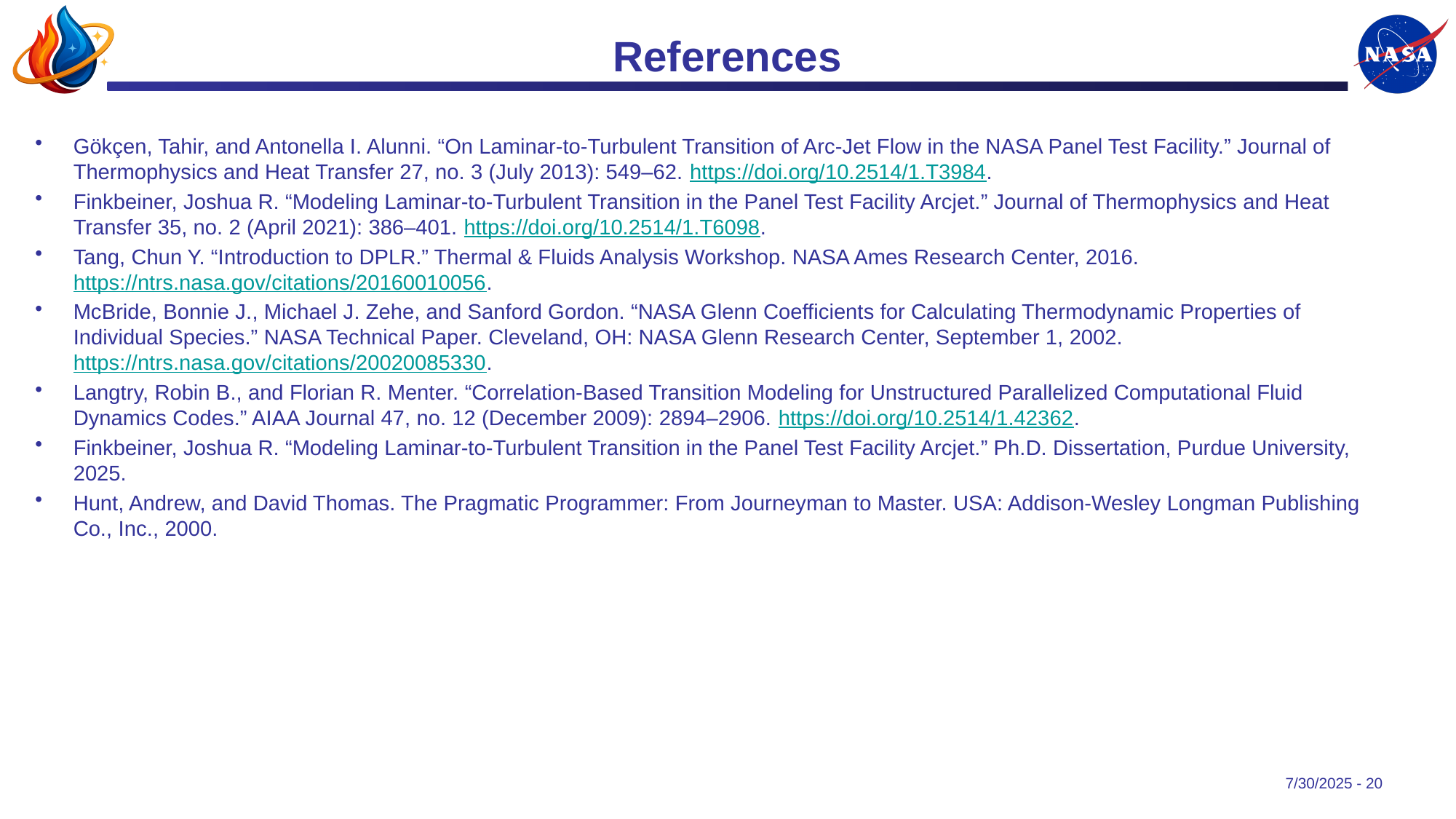

# References
Gökçen, Tahir, and Antonella I. Alunni. “On Laminar-to-Turbulent Transition of Arc-Jet Flow in the NASA Panel Test Facility.” Journal of Thermophysics and Heat Transfer 27, no. 3 (July 2013): 549–62. https://doi.org/10.2514/1.T3984.
Finkbeiner, Joshua R. “Modeling Laminar-to-Turbulent Transition in the Panel Test Facility Arcjet.” Journal of Thermophysics and Heat Transfer 35, no. 2 (April 2021): 386–401. https://doi.org/10.2514/1.T6098.
Tang, Chun Y. “Introduction to DPLR.” Thermal & Fluids Analysis Workshop. NASA Ames Research Center, 2016. https://ntrs.nasa.gov/citations/20160010056.
McBride, Bonnie J., Michael J. Zehe, and Sanford Gordon. “NASA Glenn Coefficients for Calculating Thermodynamic Properties of Individual Species.” NASA Technical Paper. Cleveland, OH: NASA Glenn Research Center, September 1, 2002. https://ntrs.nasa.gov/citations/20020085330.
Langtry, Robin B., and Florian R. Menter. “Correlation-Based Transition Modeling for Unstructured Parallelized Computational Fluid Dynamics Codes.” AIAA Journal 47, no. 12 (December 2009): 2894–2906. https://doi.org/10.2514/1.42362.
Finkbeiner, Joshua R. “Modeling Laminar-to-Turbulent Transition in the Panel Test Facility Arcjet.” Ph.D. Dissertation, Purdue University, 2025.
Hunt, Andrew, and David Thomas. The Pragmatic Programmer: From Journeyman to Master. USA: Addison-Wesley Longman Publishing Co., Inc., 2000.
7/30/2025 - 20